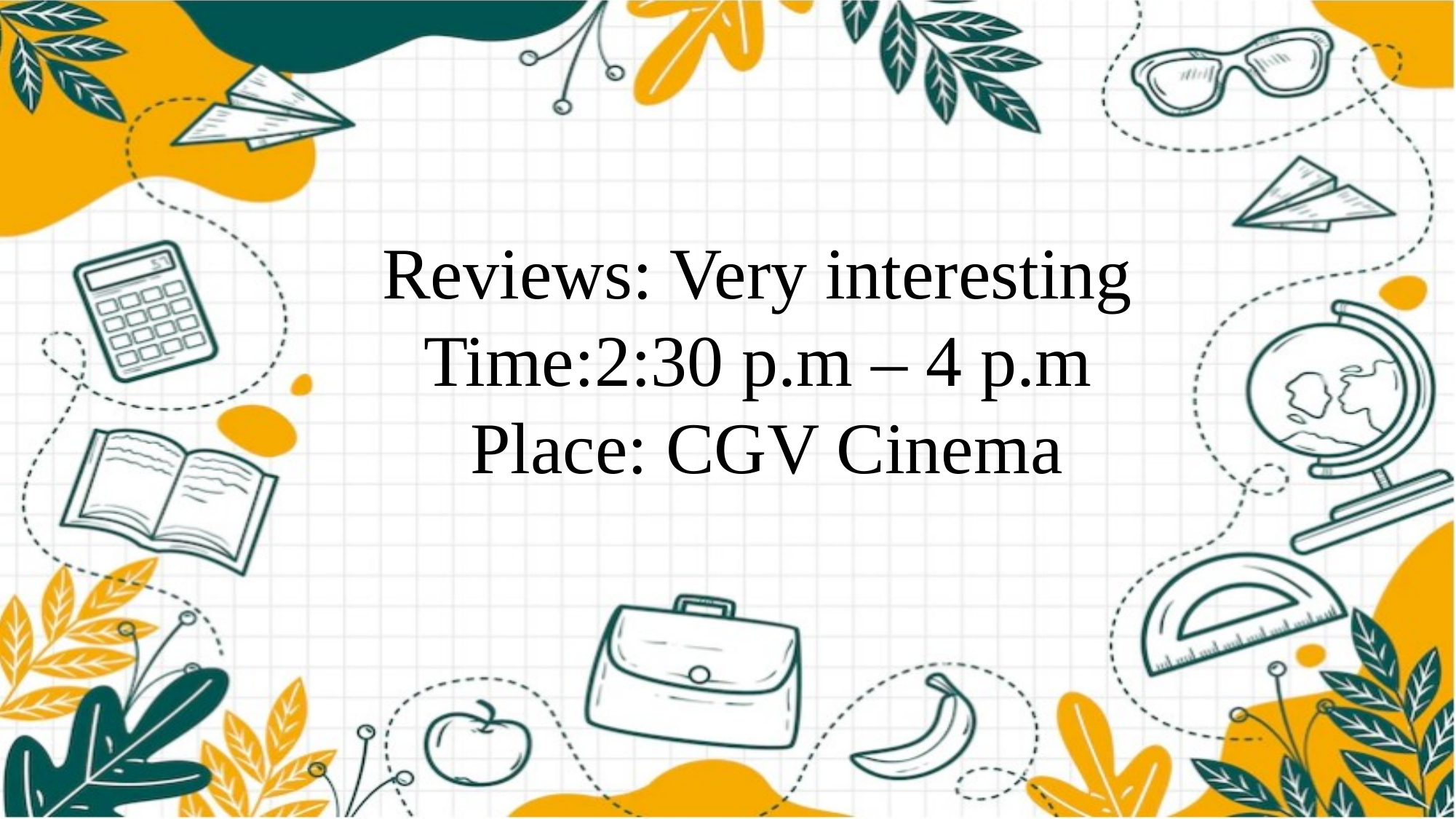

# Reviews: Very interesting Time:2:30 p.m – 4 p.m Place: CGV Cinema